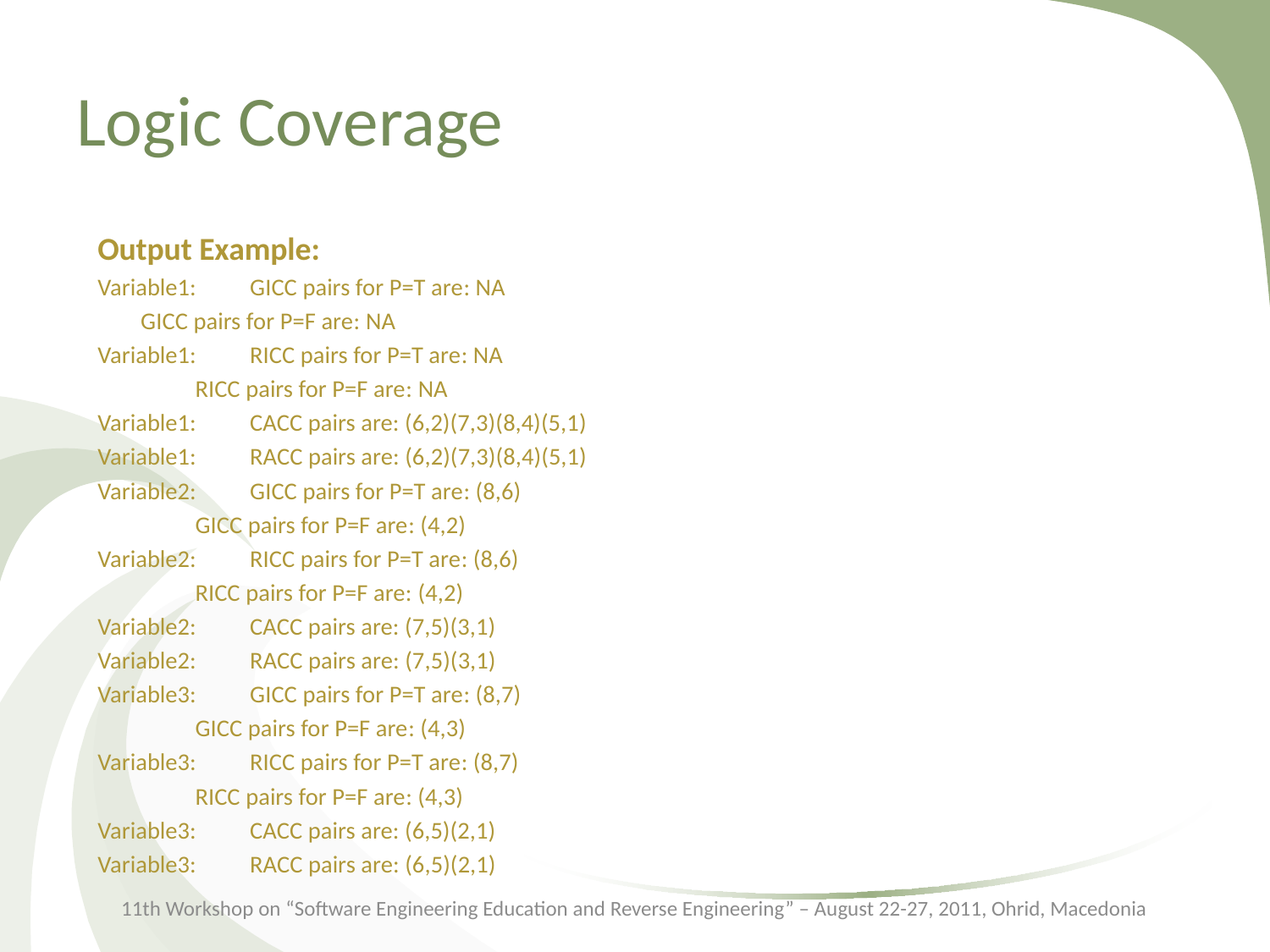

# Logic Coverage
Output Example:
Variable1: 	GICC pairs for P=T are: NA
		GICC pairs for P=F are: NA
Variable1: 	RICC pairs for P=T are: NA
	 	RICC pairs for P=F are: NA
Variable1: 	CACC pairs are: (6,2)(7,3)(8,4)(5,1)
Variable1: 	RACC pairs are: (6,2)(7,3)(8,4)(5,1)
Variable2: 	GICC pairs for P=T are: (8,6)
	 	GICC pairs for P=F are: (4,2)
Variable2: 	RICC pairs for P=T are: (8,6)
	 	RICC pairs for P=F are: (4,2)
Variable2: 	CACC pairs are: (7,5)(3,1)
Variable2: 	RACC pairs are: (7,5)(3,1)
Variable3: 	GICC pairs for P=T are: (8,7)
	 	GICC pairs for P=F are: (4,3)
Variable3: 	RICC pairs for P=T are: (8,7)
	 	RICC pairs for P=F are: (4,3)
Variable3: 	CACC pairs are: (6,5)(2,1)
Variable3: 	RACC pairs are: (6,5)(2,1)
11th Workshop on “Software Engineering Education and Reverse Engineering” – August 22-27, 2011, Ohrid, Macedonia